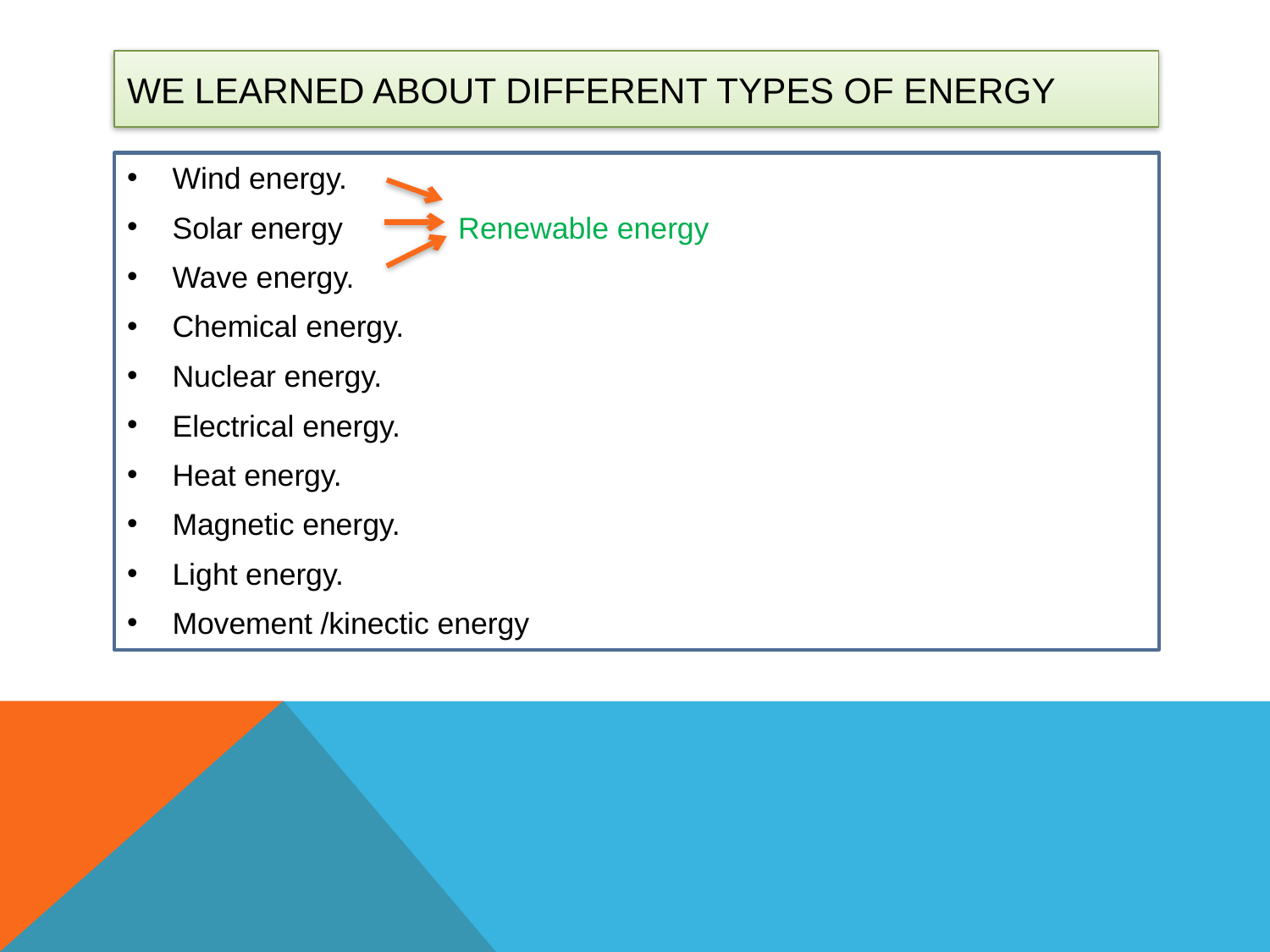

# We learned about different types of energy
Wind energy.
Solar energy              Renewable energy
Wave energy.
Chemical energy.
Nuclear energy.
Electrical energy.
Heat energy.
Magnetic energy.
Light energy.
Movement /kinectic energy